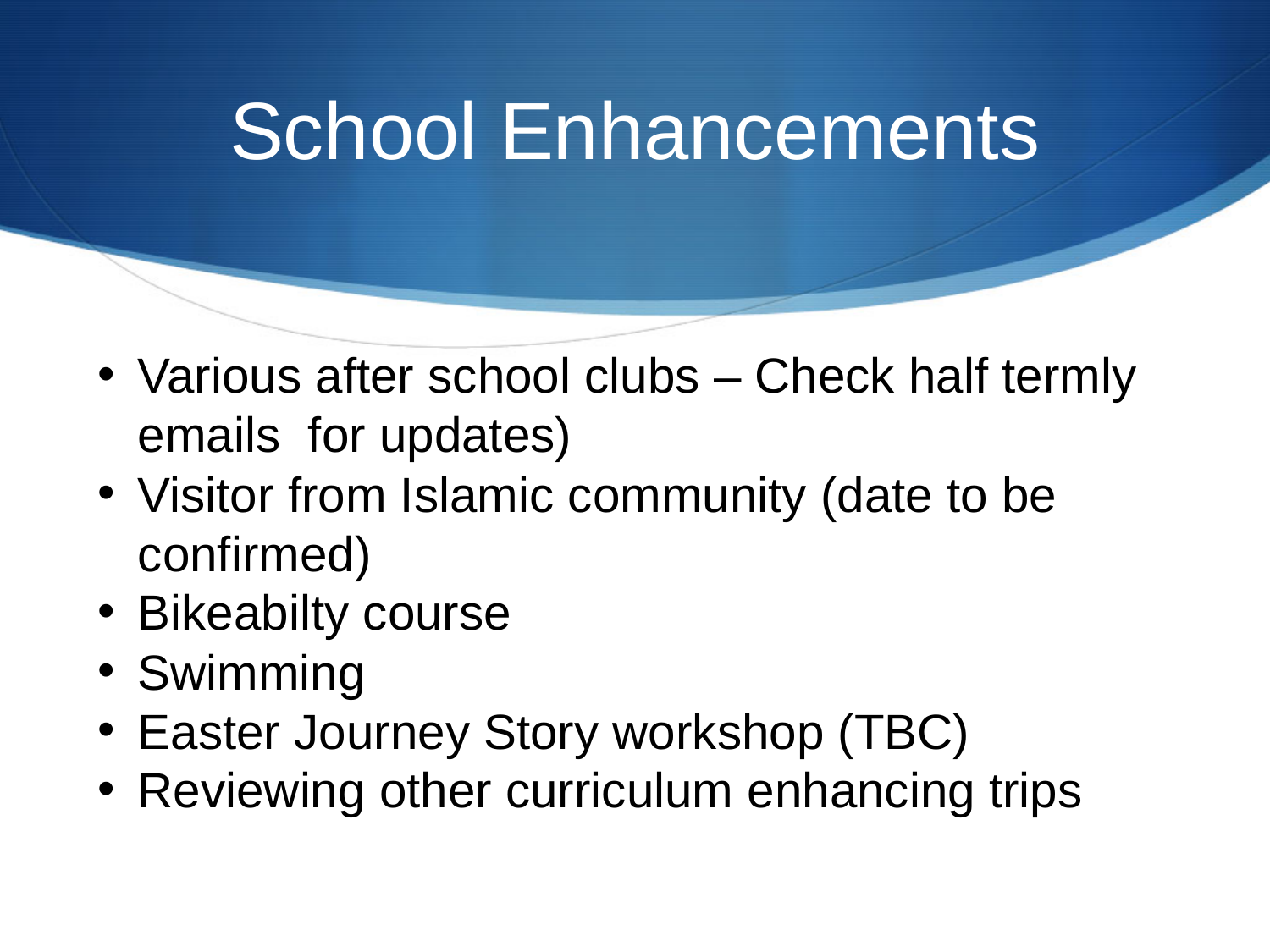

# School Enhancements
Various after school clubs – Check half termly emails  for updates)
Visitor from Islamic community (date to be confirmed)
Bikeabilty course
Swimming
Easter Journey Story workshop (TBC)
Reviewing other curriculum enhancing trips